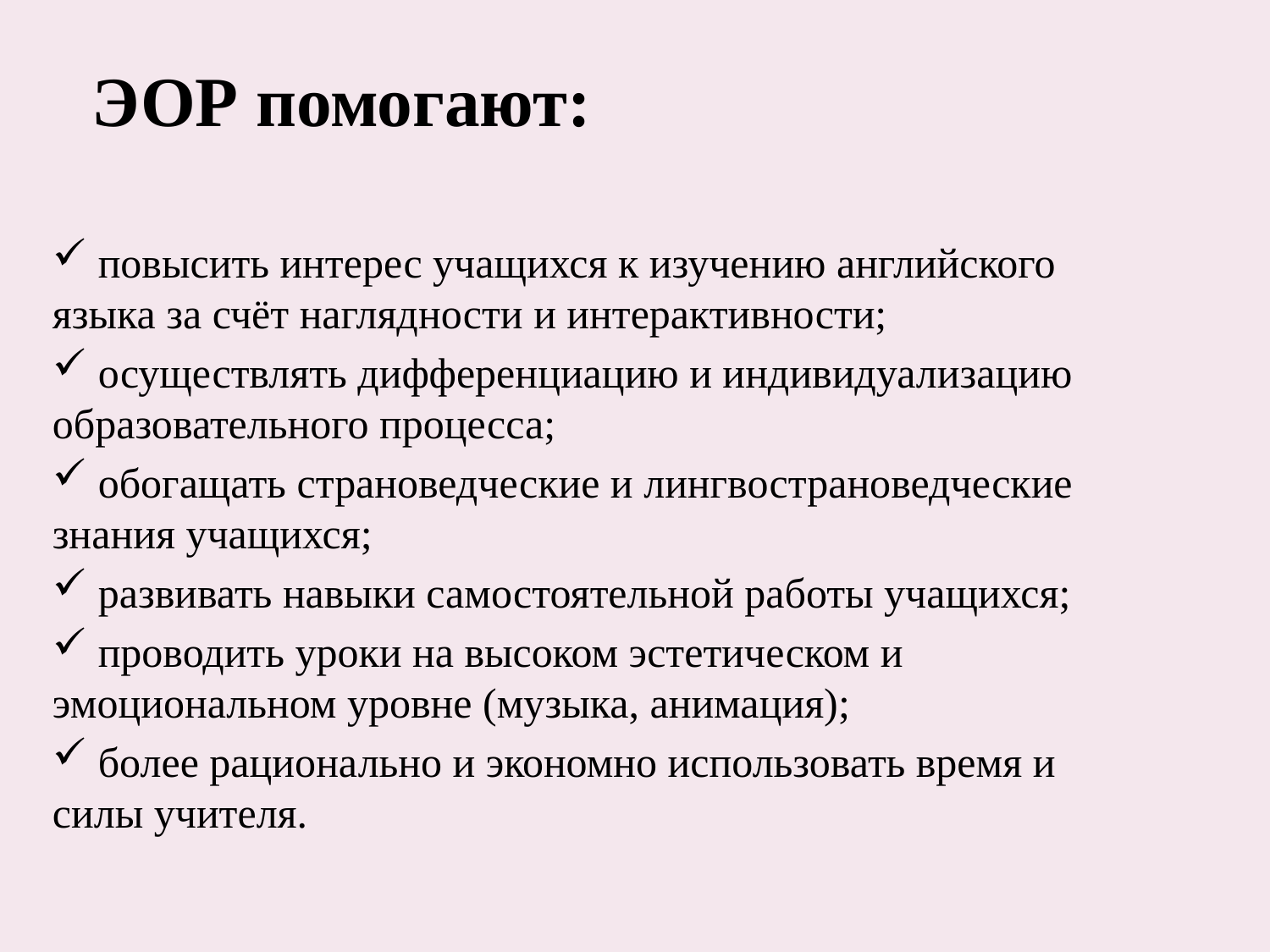

# ЭОР помогают:
 повысить интерес учащихся к изучению английского языка за счёт наглядности и интерактивности;
 осуществлять дифференциацию и индивидуализацию образовательного процесса;
 обогащать страноведческие и лингвострановедческие знания учащихся;
 развивать навыки самостоятельной работы учащихся;
 проводить уроки на высоком эстетическом и эмоциональном уровне (музыка, анимация);
 более рационально и экономно использовать время и силы учителя.